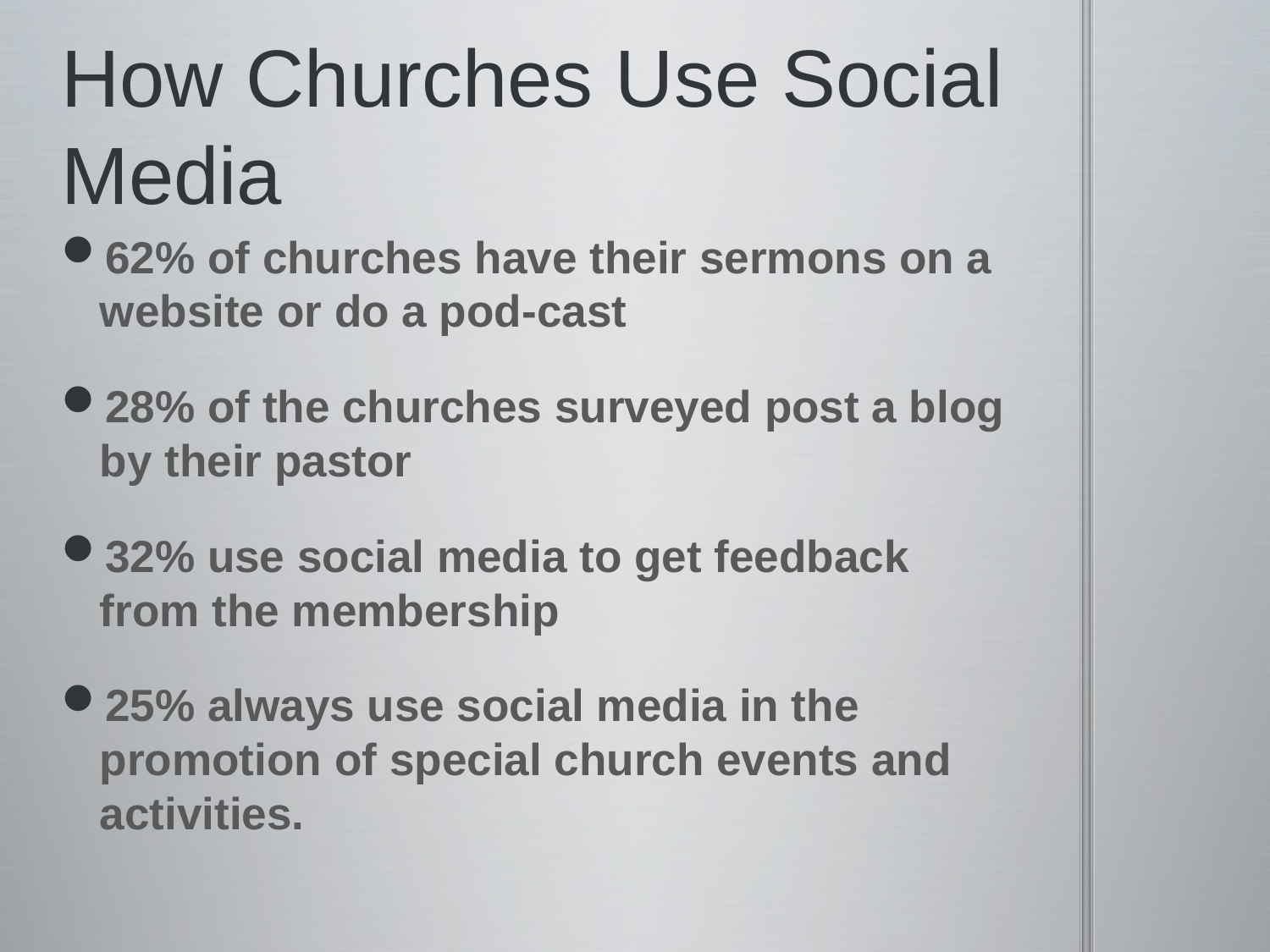

# How Churches Use Social Media
62% of churches have their sermons on a website or do a pod-cast
28% of the churches surveyed post a blog by their pastor
32% use social media to get feedback from the membership
25% always use social media in the promotion of special church events and activities.